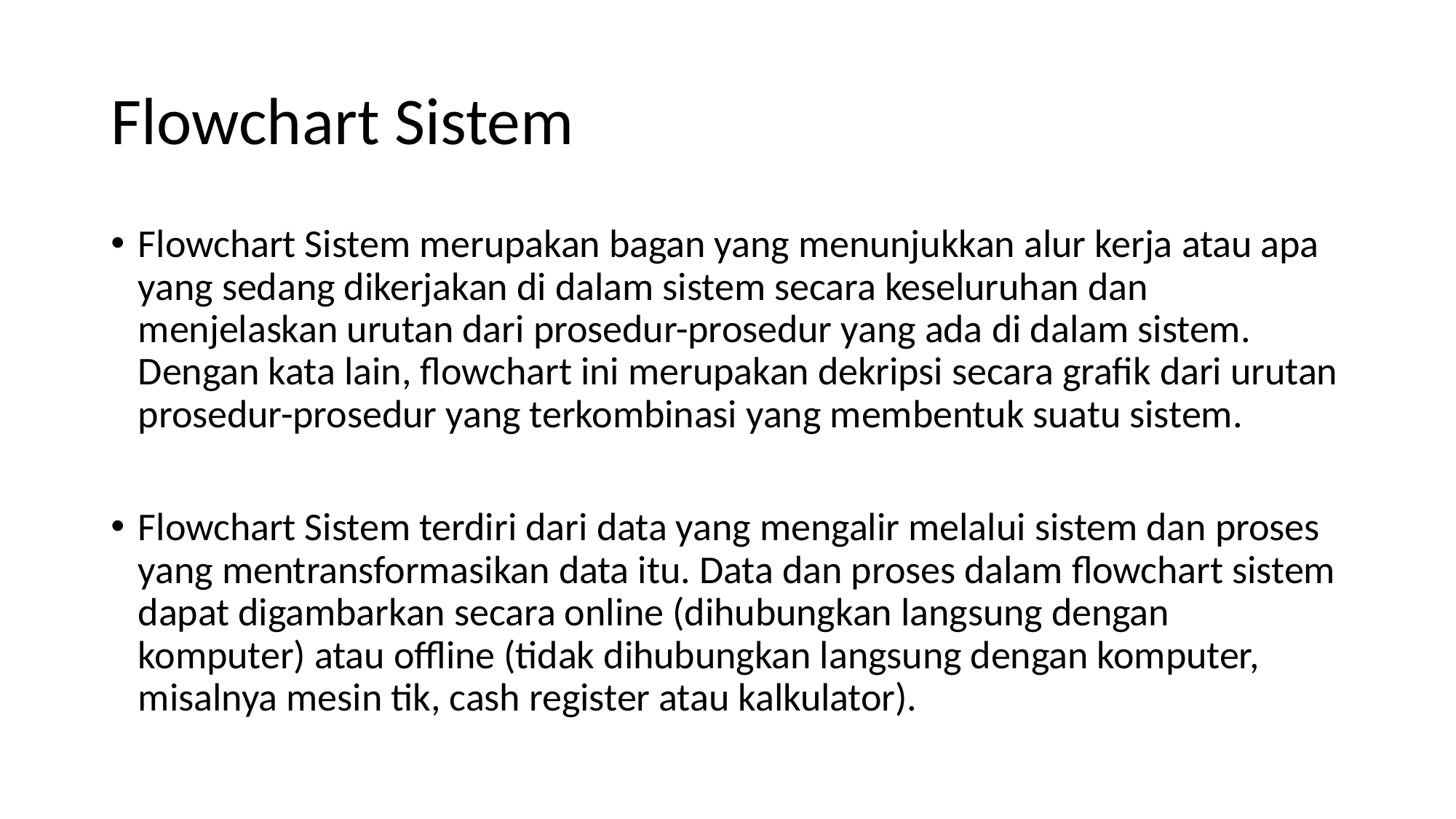

# Flowchart Sistem
Flowchart Sistem merupakan bagan yang menunjukkan alur kerja atau apa yang sedang dikerjakan di dalam sistem secara keseluruhan dan menjelaskan urutan dari prosedur-prosedur yang ada di dalam sistem. Dengan kata lain, flowchart ini merupakan dekripsi secara grafik dari urutan prosedur-prosedur yang terkombinasi yang membentuk suatu sistem.

Flowchart Sistem terdiri dari data yang mengalir melalui sistem dan proses yang mentransformasikan data itu. Data dan proses dalam flowchart sistem dapat digambarkan secara online (dihubungkan langsung dengan komputer) atau offline (tidak dihubungkan langsung dengan komputer, misalnya mesin tik, cash register atau kalkulator).